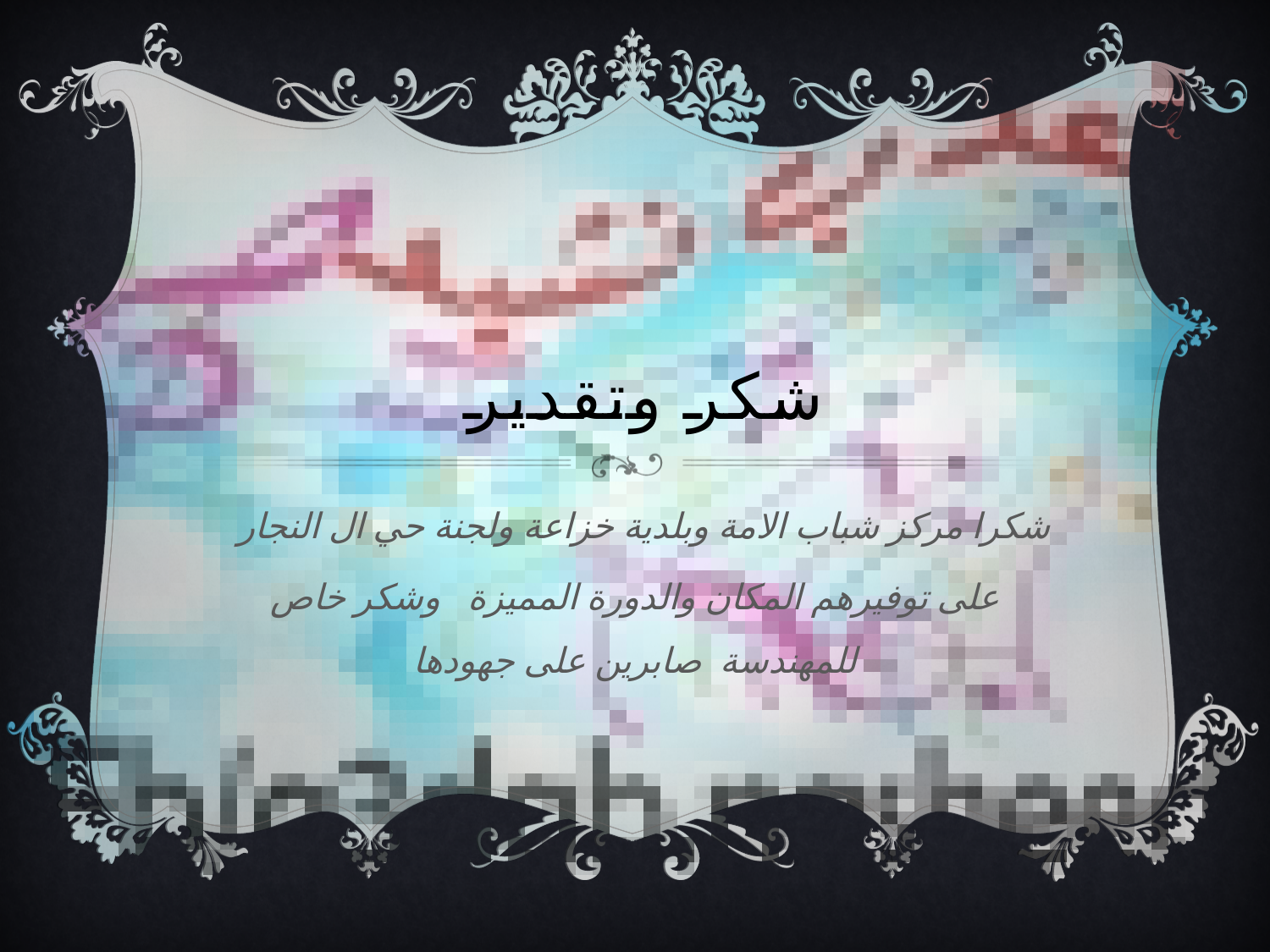

# شكر وتقدير
شكرا مركز شباب الامة وبلدية خزاعة ولجنة حي ال النجار
على توفيرهم المكان والدورة المميزة   وشكر خاص للمهندسة  صابرين على جهودها